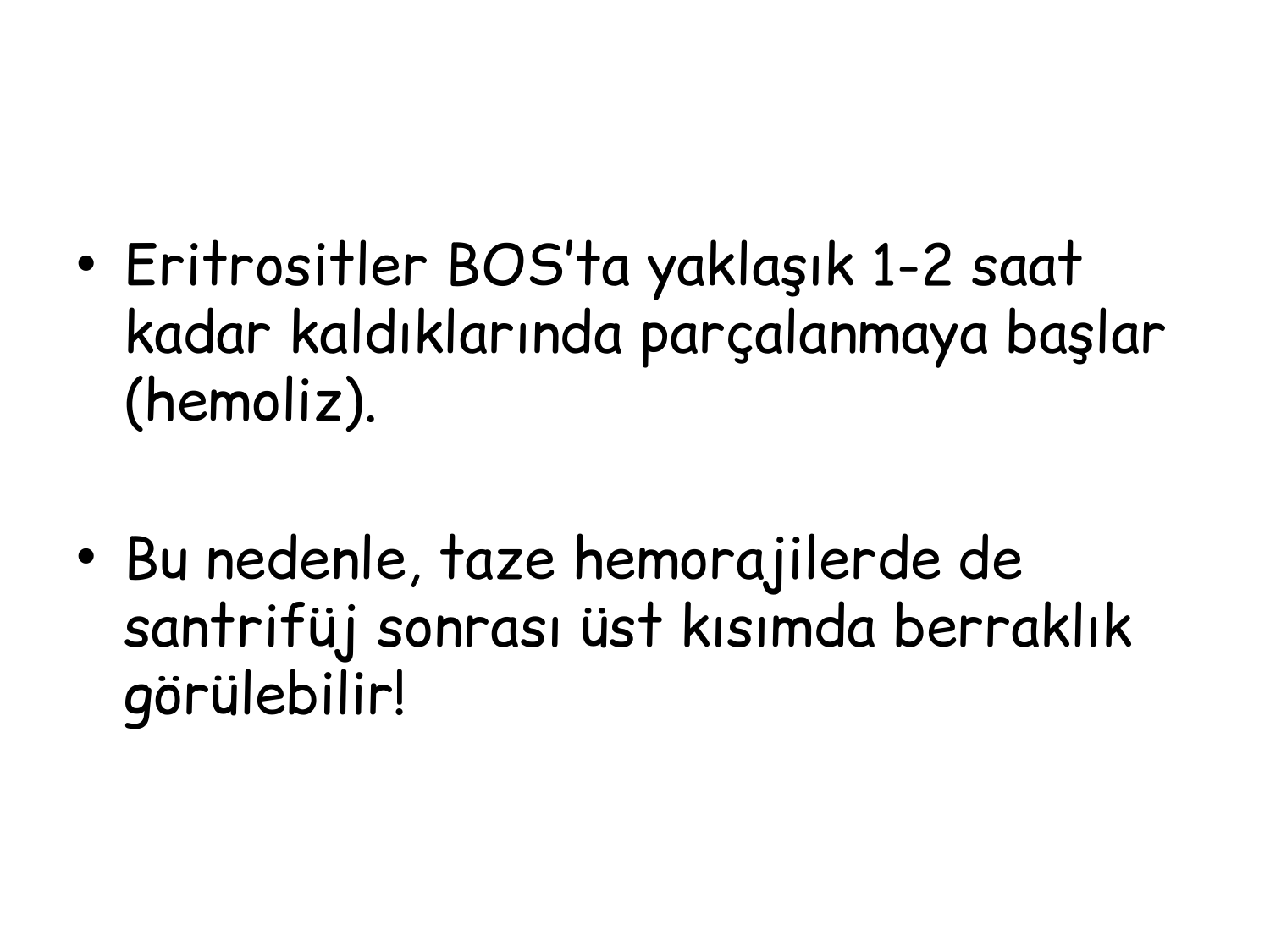

#
Eritrositler BOS’ta yaklaşık 1-2 saat kadar kaldıklarında parçalanmaya başlar (hemoliz).

Bu nedenle, taze hemorajilerde de santrifüj sonrası üst kısımda berraklık görülebilir!